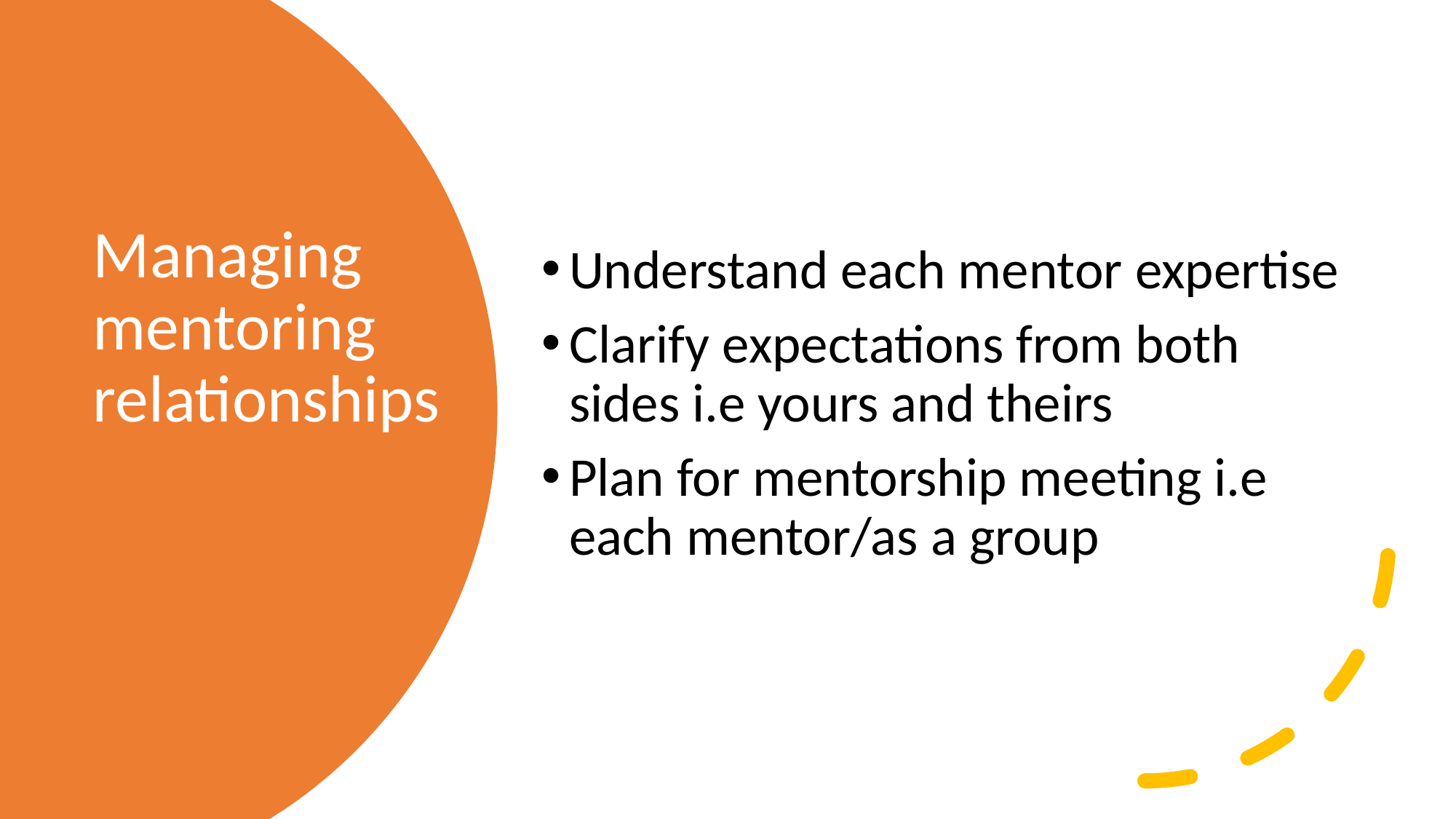

Understand each mentor expertise
Clarify expectations from both sides i.e yours and theirs
Plan for mentorship meeting i.e each mentor/as a group
# Managing mentoring relationships